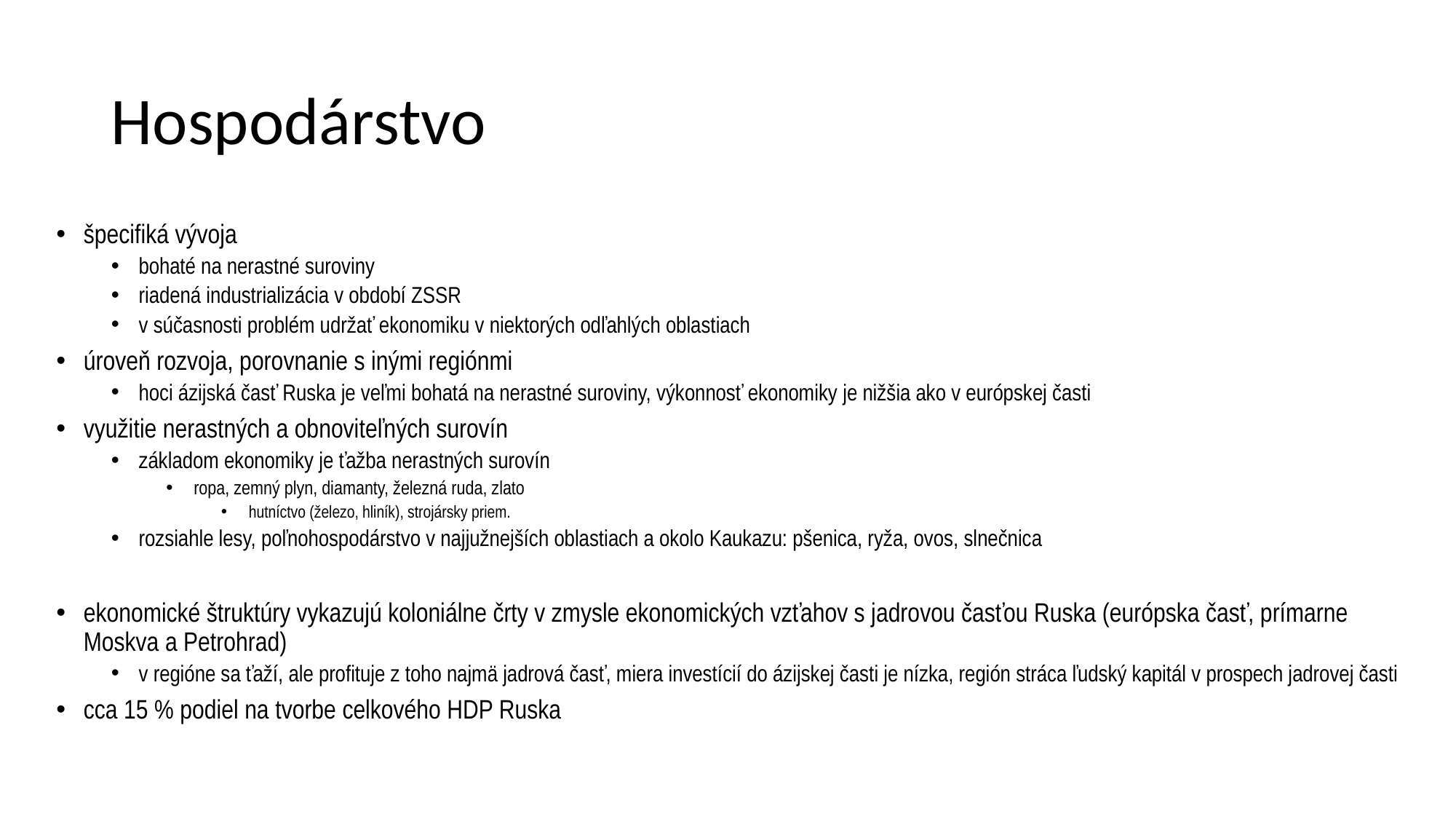

# Hospodárstvo
špecifiká vývoja
bohaté na nerastné suroviny
riadená industrializácia v období ZSSR
v súčasnosti problém udržať ekonomiku v niektorých odľahlých oblastiach
úroveň rozvoja, porovnanie s inými regiónmi
hoci ázijská časť Ruska je veľmi bohatá na nerastné suroviny, výkonnosť ekonomiky je nižšia ako v európskej časti
využitie nerastných a obnoviteľných surovín
základom ekonomiky je ťažba nerastných surovín
ropa, zemný plyn, diamanty, železná ruda, zlato
hutníctvo (železo, hliník), strojársky priem.
rozsiahle lesy, poľnohospodárstvo v najjužnejších oblastiach a okolo Kaukazu: pšenica, ryža, ovos, slnečnica

ekonomické štruktúry vykazujú koloniálne črty v zmysle ekonomických vzťahov s jadrovou časťou Ruska (európska časť, prímarne Moskva a Petrohrad)
v regióne sa ťaží, ale profituje z toho najmä jadrová časť, miera investícií do ázijskej časti je nízka, región stráca ľudský kapitál v prospech jadrovej časti
cca 15 % podiel na tvorbe celkového HDP Ruska